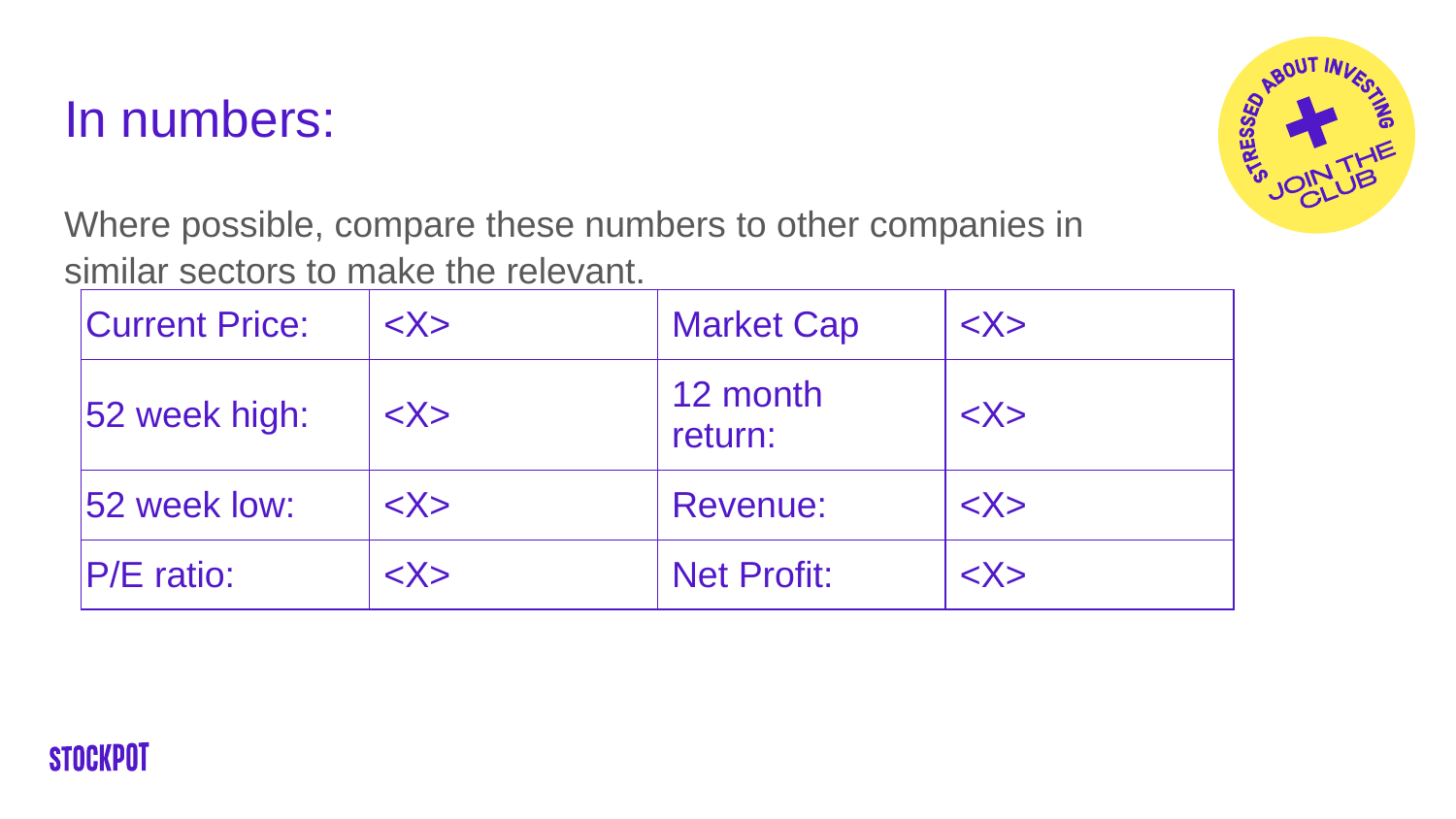

# In numbers:
Where possible, compare these numbers to other companies in similar sectors to make the relevant.
| Current Price: | <X> | Market Cap | <X> |
| --- | --- | --- | --- |
| 52 week high: | <X> | 12 month return: | <X> |
| 52 week low: | <X> | Revenue: | <X> |
| P/E ratio: | <X> | Net Profit: | <X> |